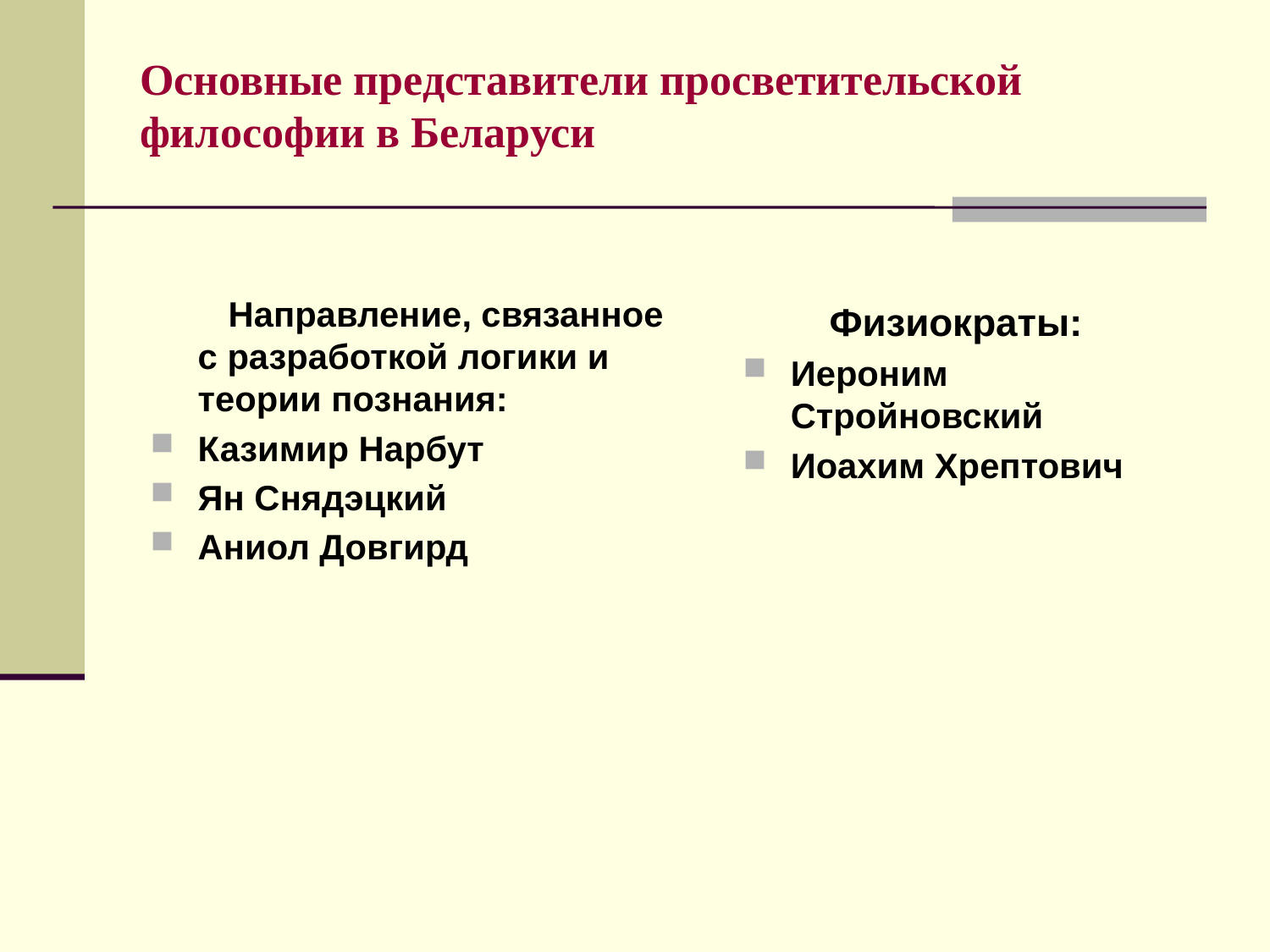

Основные представители просветительской философии в Беларуси
        Направление, связанное с разработкой логики и теории познания:
Казимир Нарбут
Ян Снядэцкий
Аниол Довгирд
        Физиократы:
Иероним Стройновский
Иоахим Хрептович